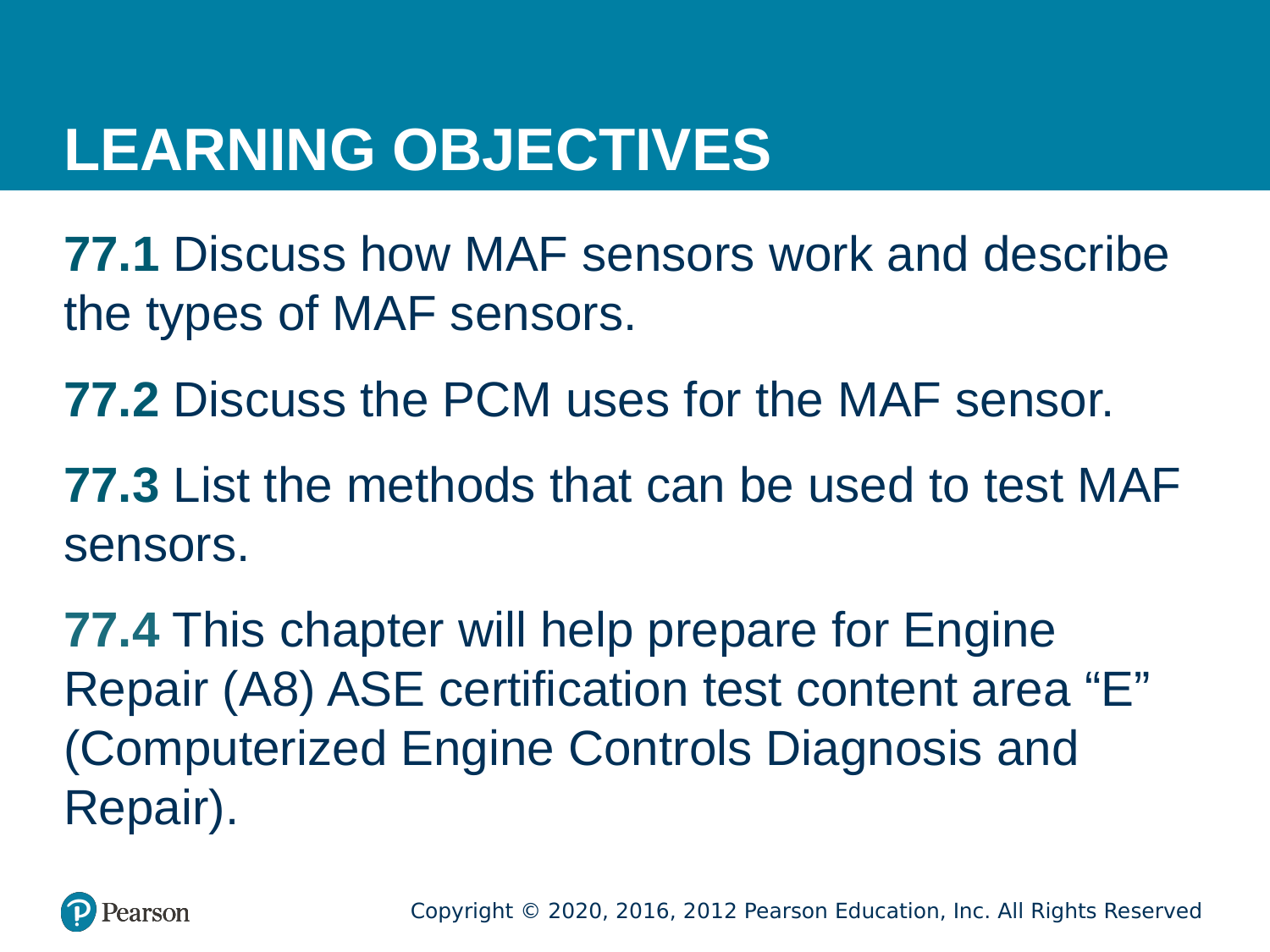

# LEARNING OBJECTIVES
77.1 Discuss how MAF sensors work and describe the types of MAF sensors.
77.2 Discuss the PCM uses for the MAF sensor.
77.3 List the methods that can be used to test MAF sensors.
77.4 This chapter will help prepare for Engine Repair (A8) ASE certification test content area “E” (Computerized Engine Controls Diagnosis and Repair).